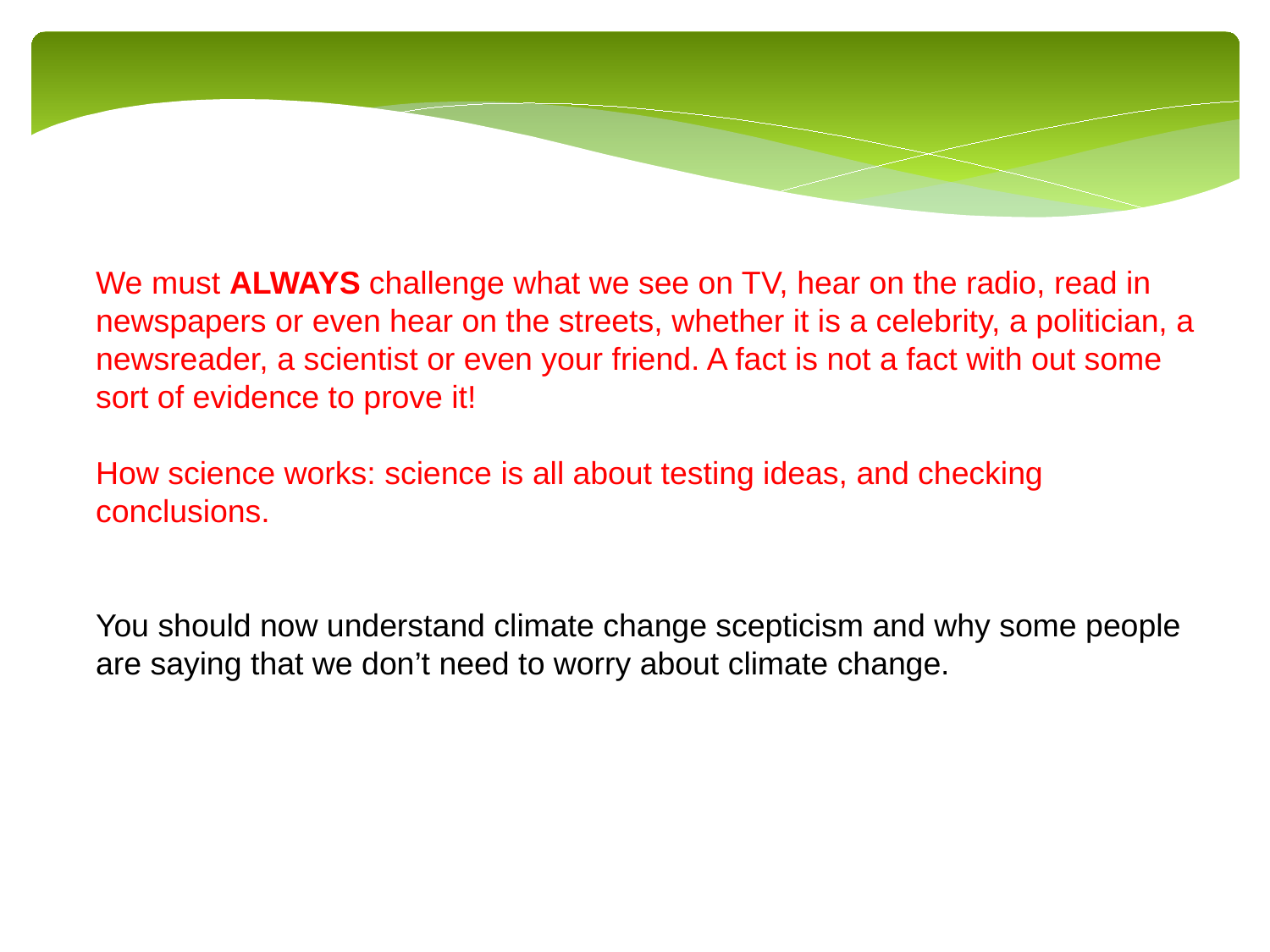

We must ALWAYS challenge what we see on TV, hear on the radio, read in newspapers or even hear on the streets, whether it is a celebrity, a politician, a newsreader, a scientist or even your friend. A fact is not a fact with out some sort of evidence to prove it!

How science works: science is all about testing ideas, and checking conclusions.

You should now understand climate change scepticism and why some people are saying that we don’t need to worry about climate change.